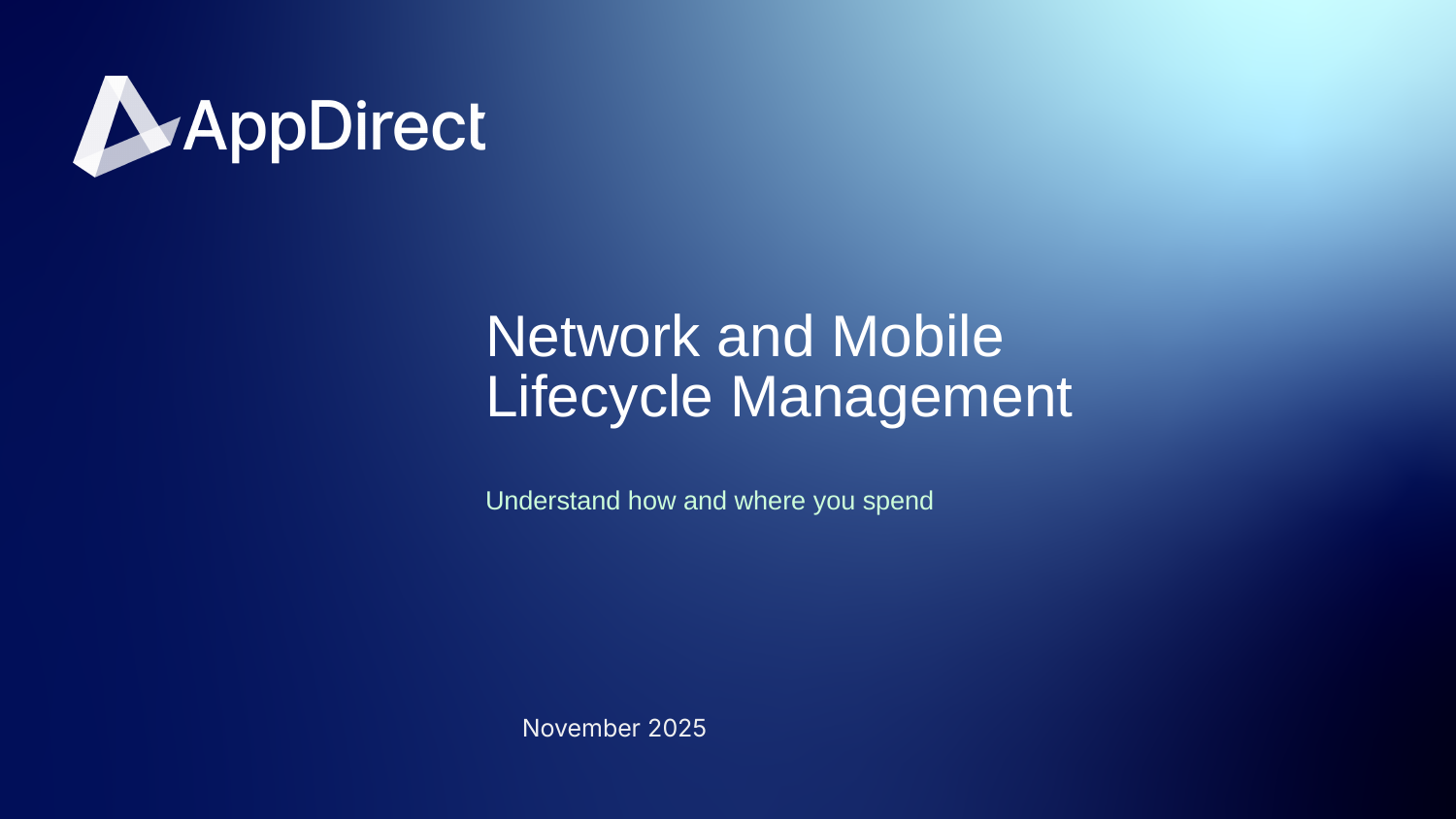

# Network and Mobile
Lifecycle Management

Understand how and where you spend

November 2025